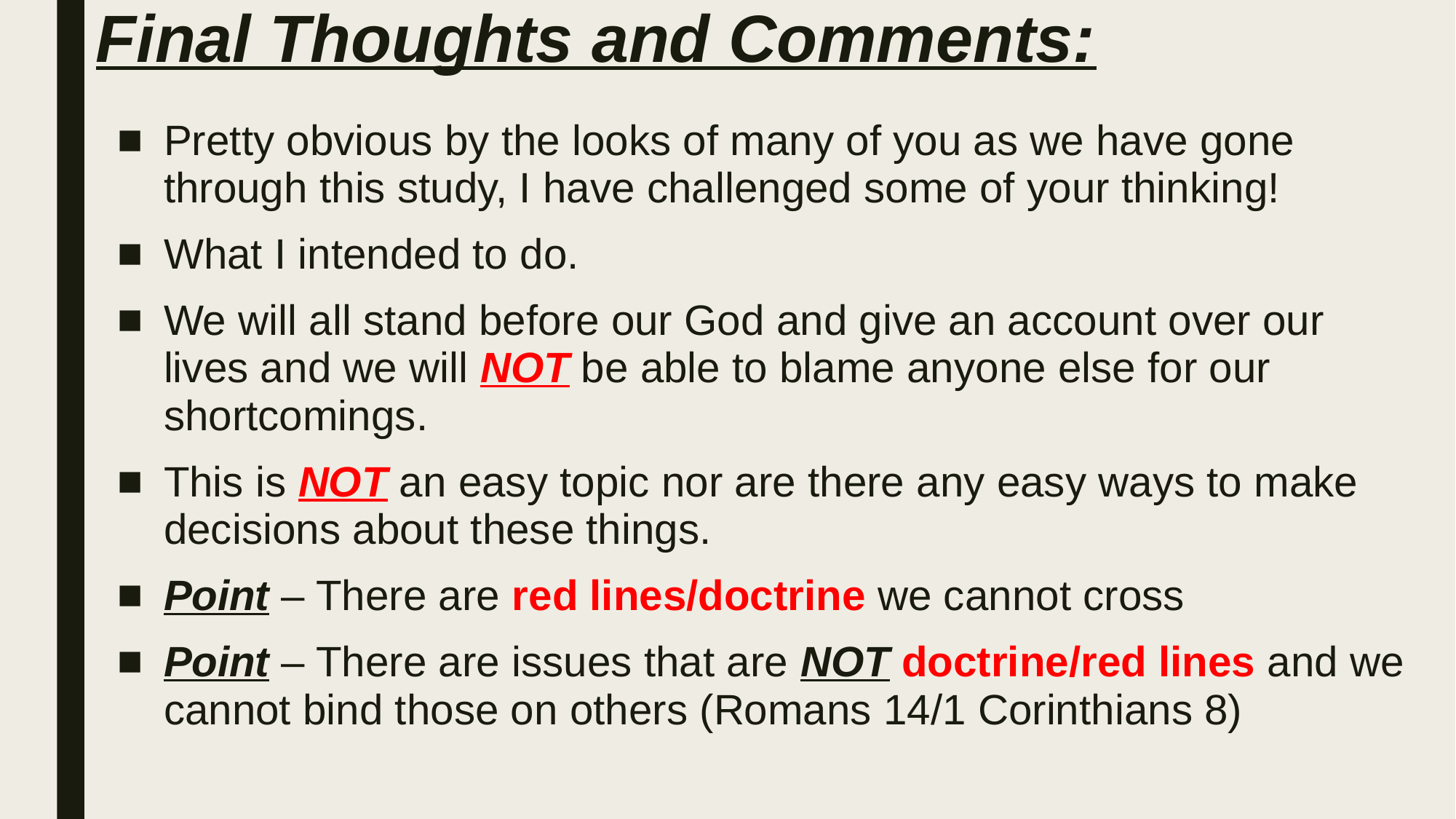

# Final Thoughts and Comments:
Pretty obvious by the looks of many of you as we have gone through this study, I have challenged some of your thinking!
What I intended to do.
We will all stand before our God and give an account over our lives and we will NOT be able to blame anyone else for our shortcomings.
This is NOT an easy topic nor are there any easy ways to make decisions about these things.
Point – There are red lines/doctrine we cannot cross
Point – There are issues that are NOT doctrine/red lines and we cannot bind those on others (Romans 14/1 Corinthians 8)